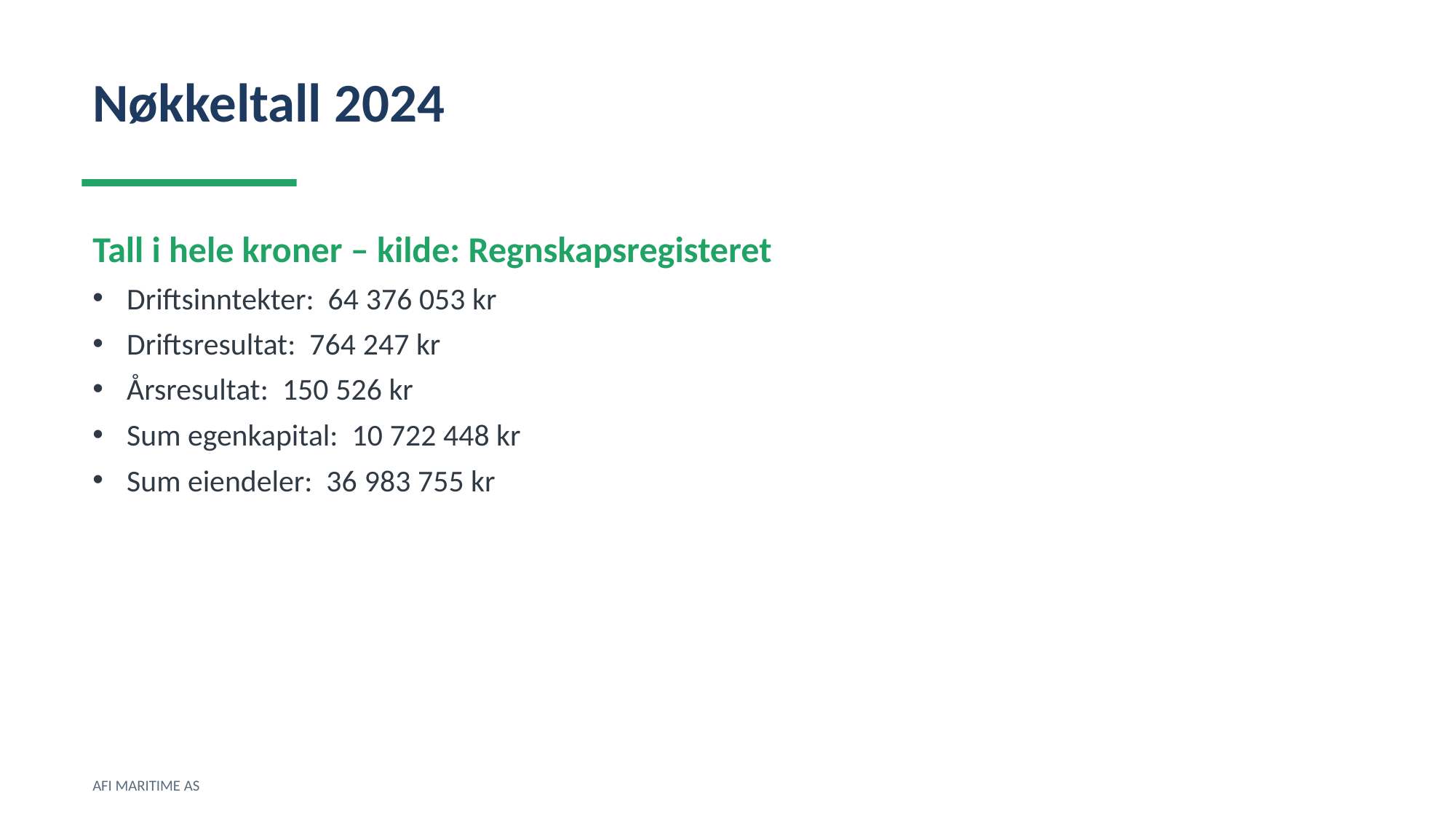

Nøkkeltall 2024

Tall i hele kroner – kilde: Regnskapsregisteret
Driftsinntekter:  64 376 053 kr
Driftsresultat:  764 247 kr
Årsresultat:  150 526 kr
Sum egenkapital:  10 722 448 kr
Sum eiendeler:  36 983 755 kr
AFI MARITIME AS